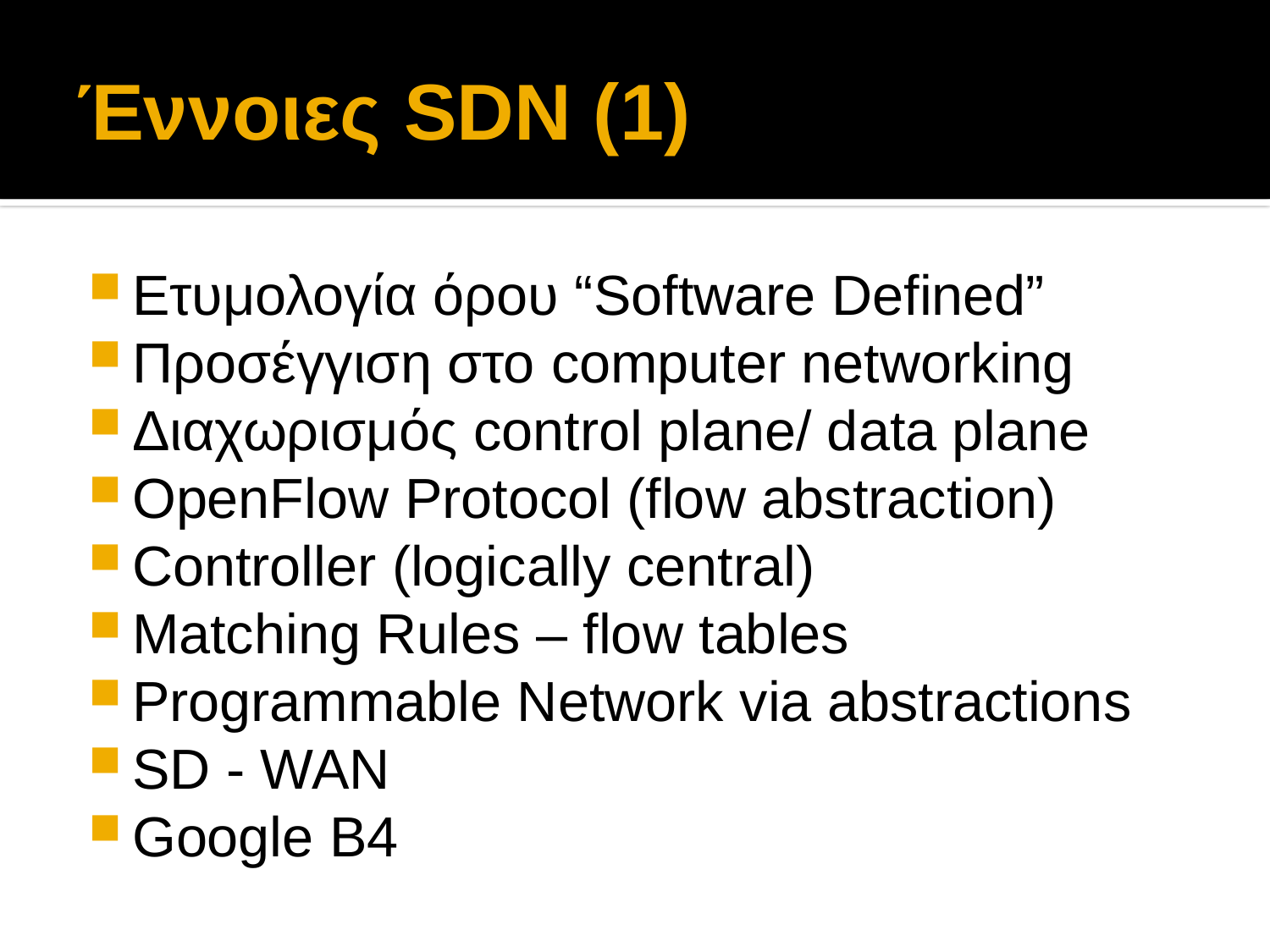

# Έννοιες SDN (1)
Ετυμολογία όρου “Software Defined”
Προσέγγιση στο computer networking
Διαχωρισμός control plane/ data plane
OpenFlow Protocol (flow abstraction)
Controller (logically central)
Matching Rules – flow tables
Programmable Network via abstractions
SD - WAN
Google B4